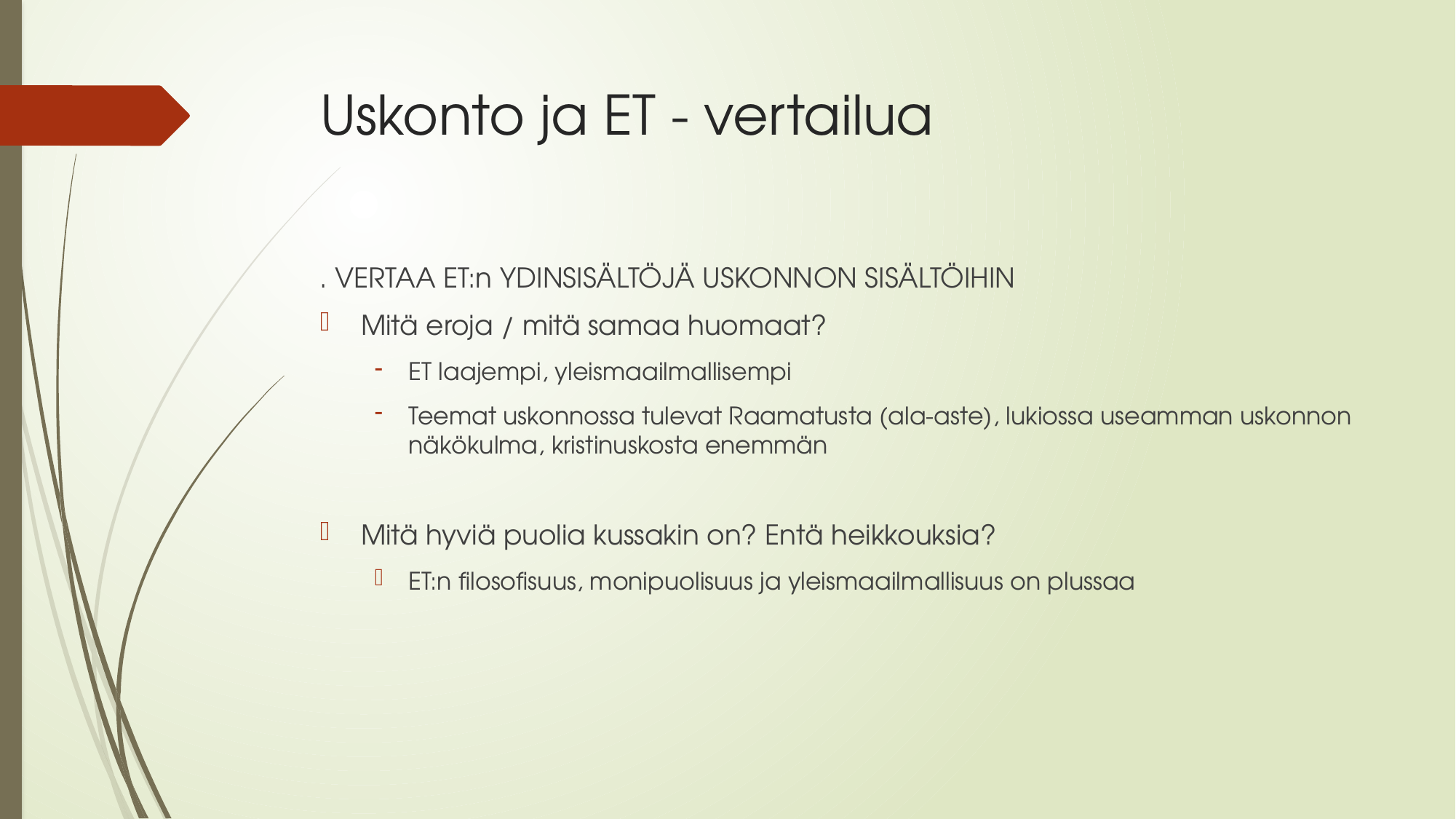

# Uskonto ja ET - vertailua
. VERTAA ET:n YDINSISÄLTÖJÄ USKONNON SISÄLTÖIHIN
Mitä eroja / mitä samaa huomaat?
ET laajempi, yleismaailmallisempi
Teemat uskonnossa tulevat Raamatusta (ala-aste), lukiossa useamman uskonnon näkökulma, kristinuskosta enemmän

Mitä hyviä puolia kussakin on? Entä heikkouksia?
ET:n filosofisuus, monipuolisuus ja yleismaailmallisuus on plussaa